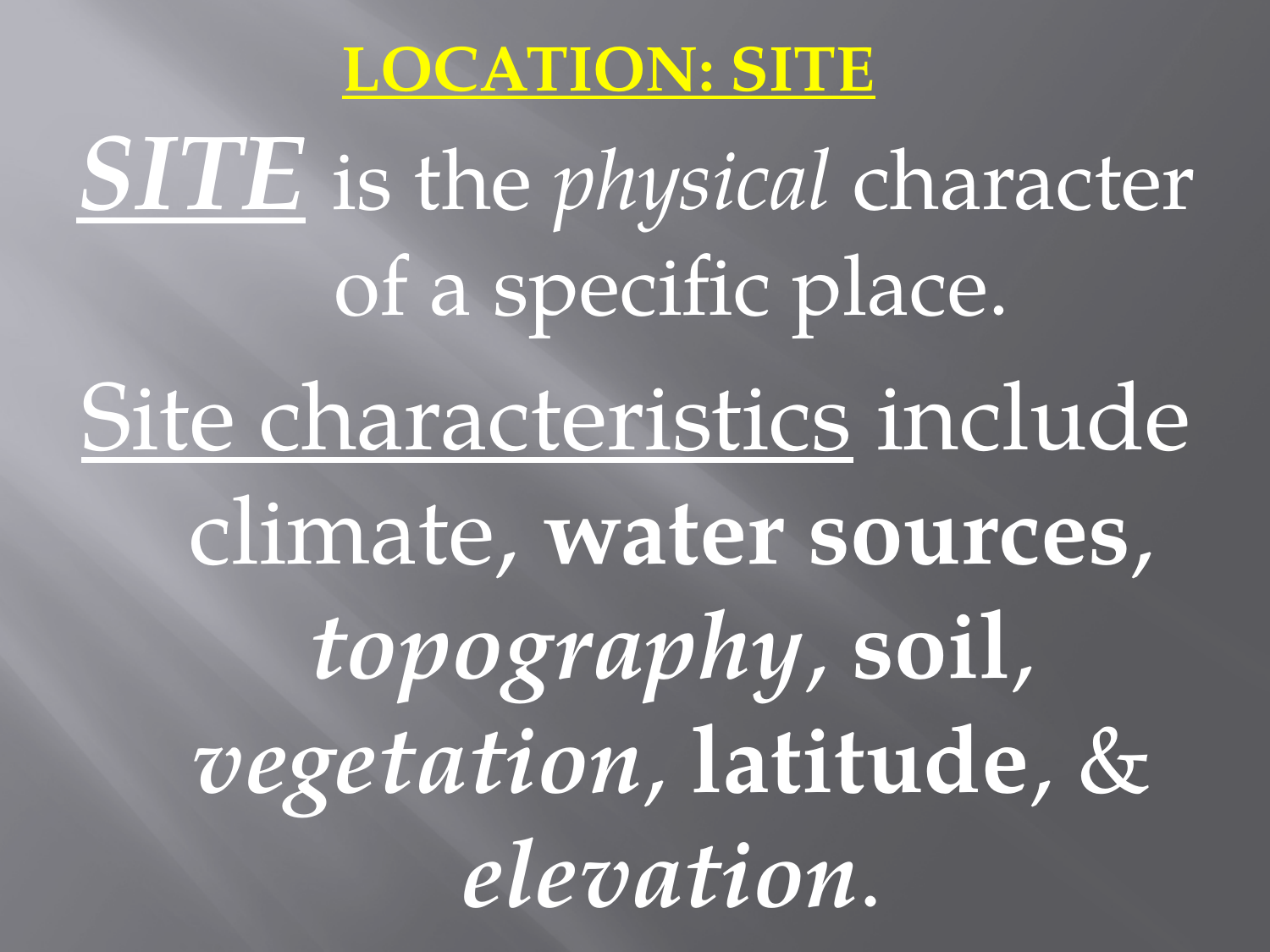

LOCATION: SITE
SITE is the physical character of a specific place.

Site characteristics include climate, water sources, topography, soil, vegetation, latitude, & elevation.